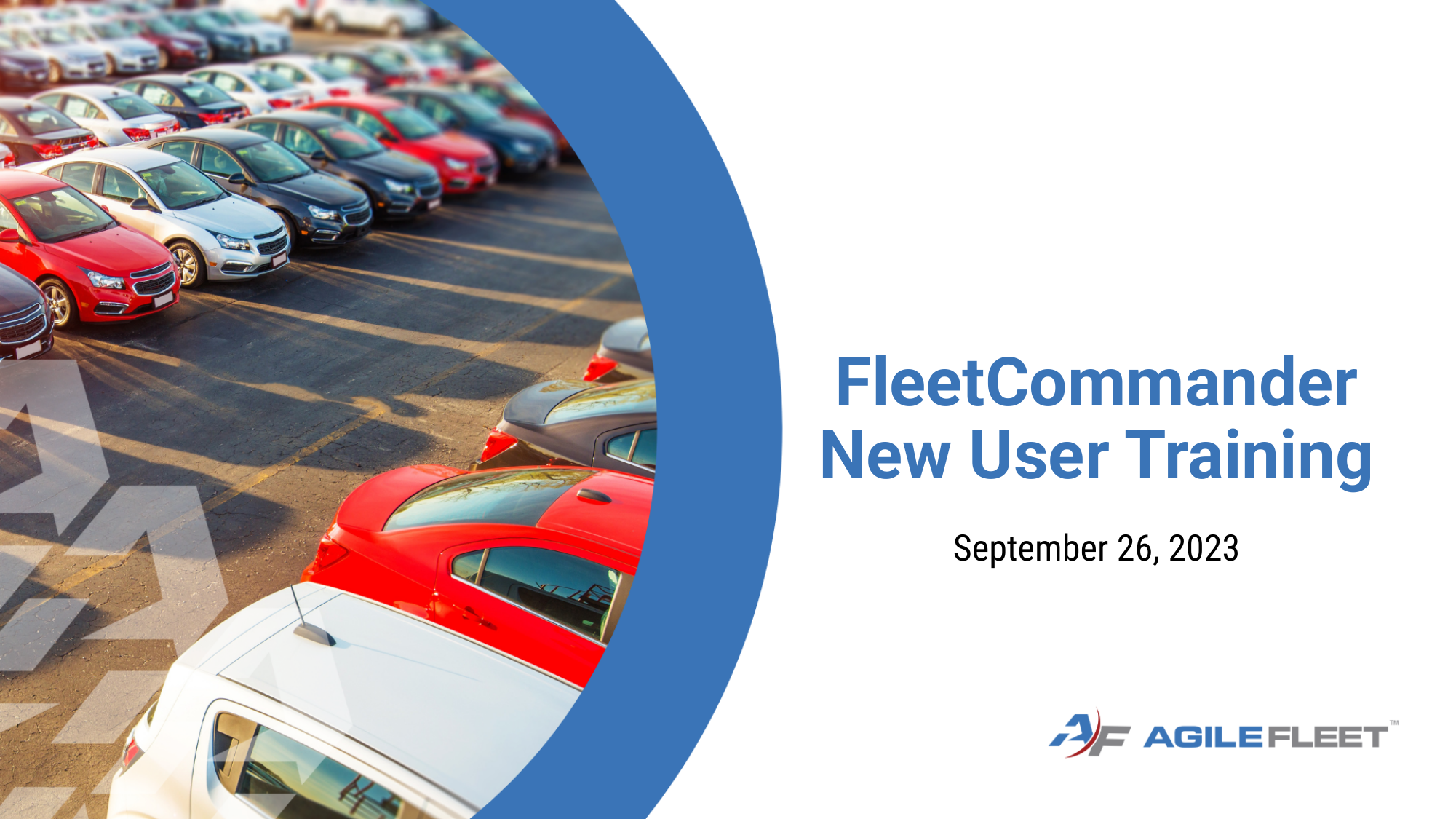

# FleetCommander New User Training
September 26, 2023